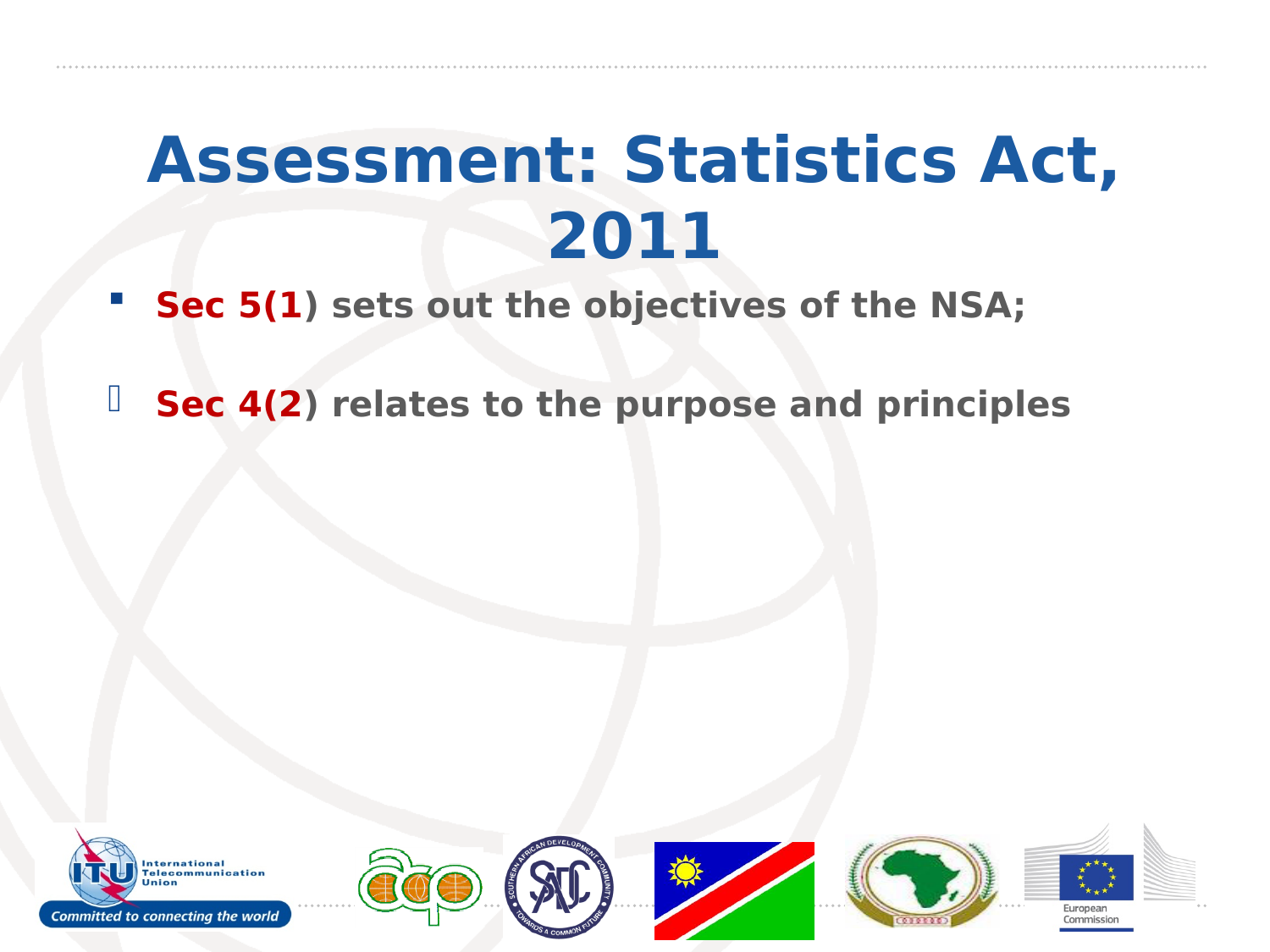

# Assessment: Statistics Act, 2011
Sec 5(1) sets out the objectives of the NSA;

Sec 4(2) relates to the purpose and principles